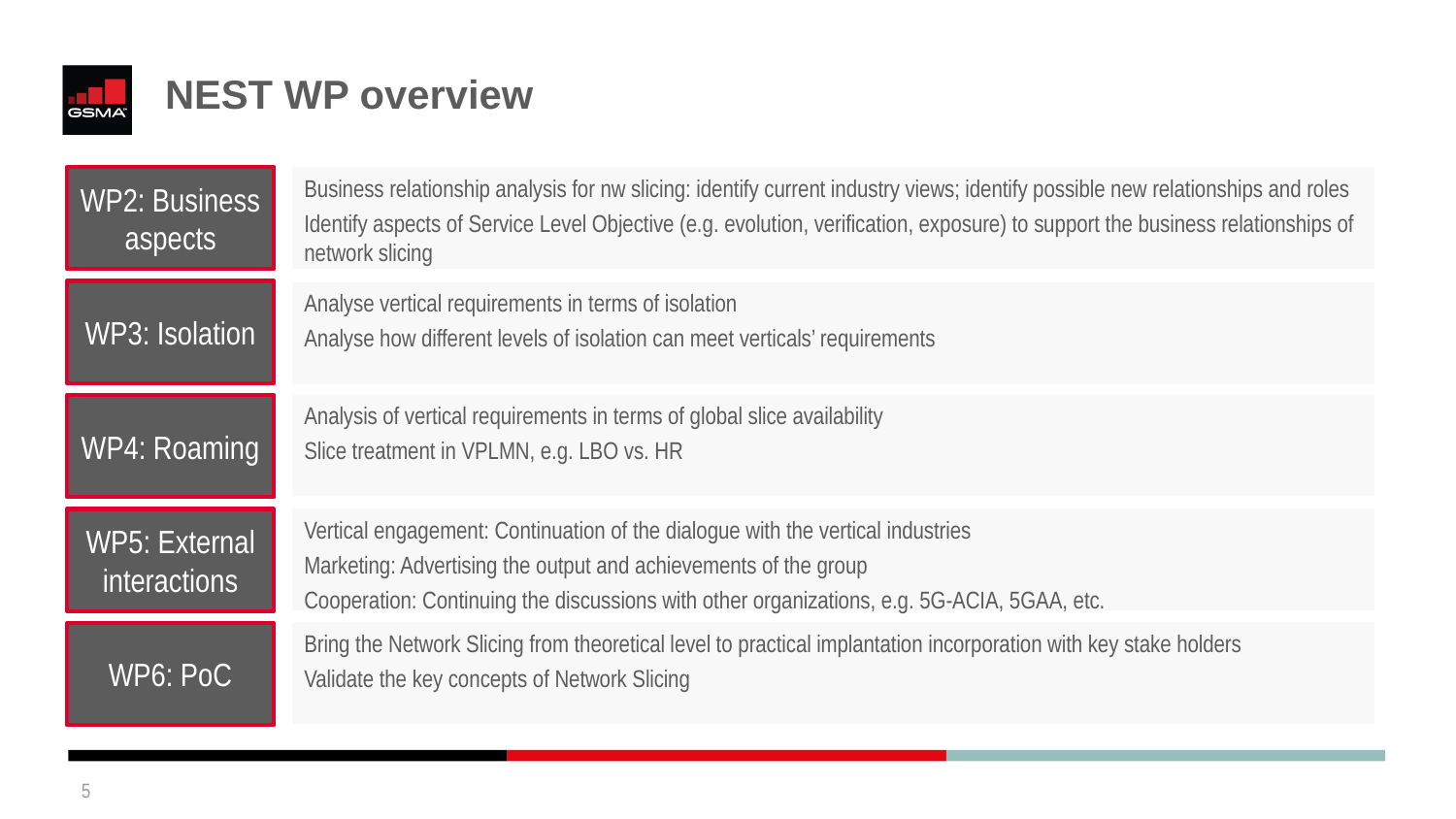

# NEST WP overview
WP2: Business aspects
Business relationship analysis for nw slicing: identify current industry views; identify possible new relationships and roles
Identify aspects of Service Level Objective (e.g. evolution, verification, exposure) to support the business relationships of network slicing
WP3: Isolation
Analyse vertical requirements in terms of isolation
Analyse how different levels of isolation can meet verticals’ requirements
Analysis of vertical requirements in terms of global slice availability
Slice treatment in VPLMN, e.g. LBO vs. HR
WP4: Roaming
WP5: External interactions
Vertical engagement: Continuation of the dialogue with the vertical industries
Marketing: Advertising the output and achievements of the group
Cooperation: Continuing the discussions with other organizations, e.g. 5G-ACIA, 5GAA, etc.

Bring the Network Slicing from theoretical level to practical implantation incorporation with key stake holders
Validate the key concepts of Network Slicing
WP6: PoC
5